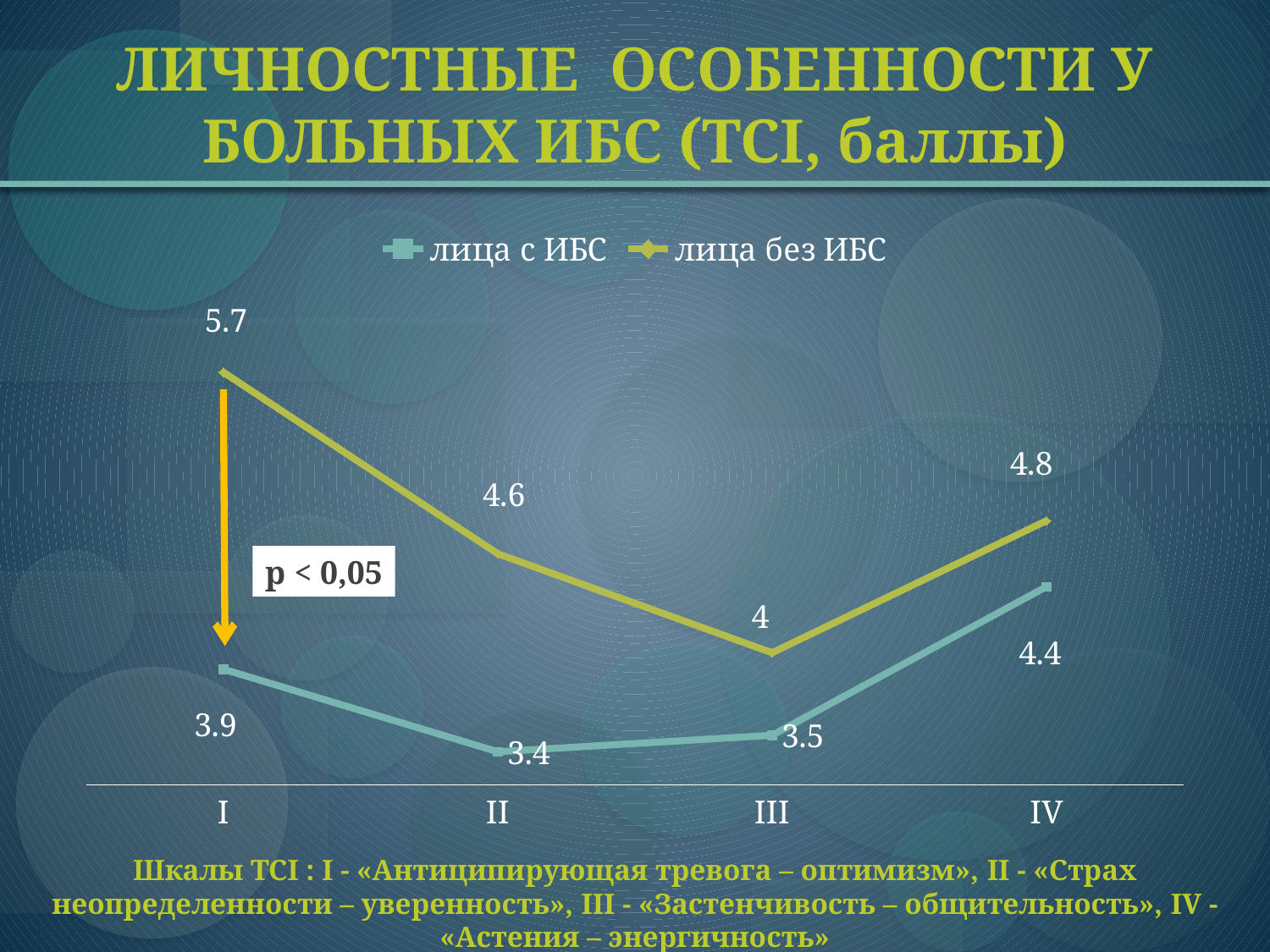

# ЛИЧНОСТНЫЕ  ОСОБЕННОСТИ У БОЛЬНЫХ ИБС (TCI, баллы)

### Chart

| Category | лица с ИБС | лица без ИБС |
|---|---|---|
| I | 3.9 | 5.7 |
| II | 3.4 | 4.6 |
| III | 3.5 | 4.0 |
| IV | 4.4 | 4.8 |
р < 0,05
Шкалы ТСI : I - «Антиципирующая тревога – оптимизм», II - «Страх неопределенности – уверенность», III - «Застенчивость – общительность», IV - «Астения – энергичность»